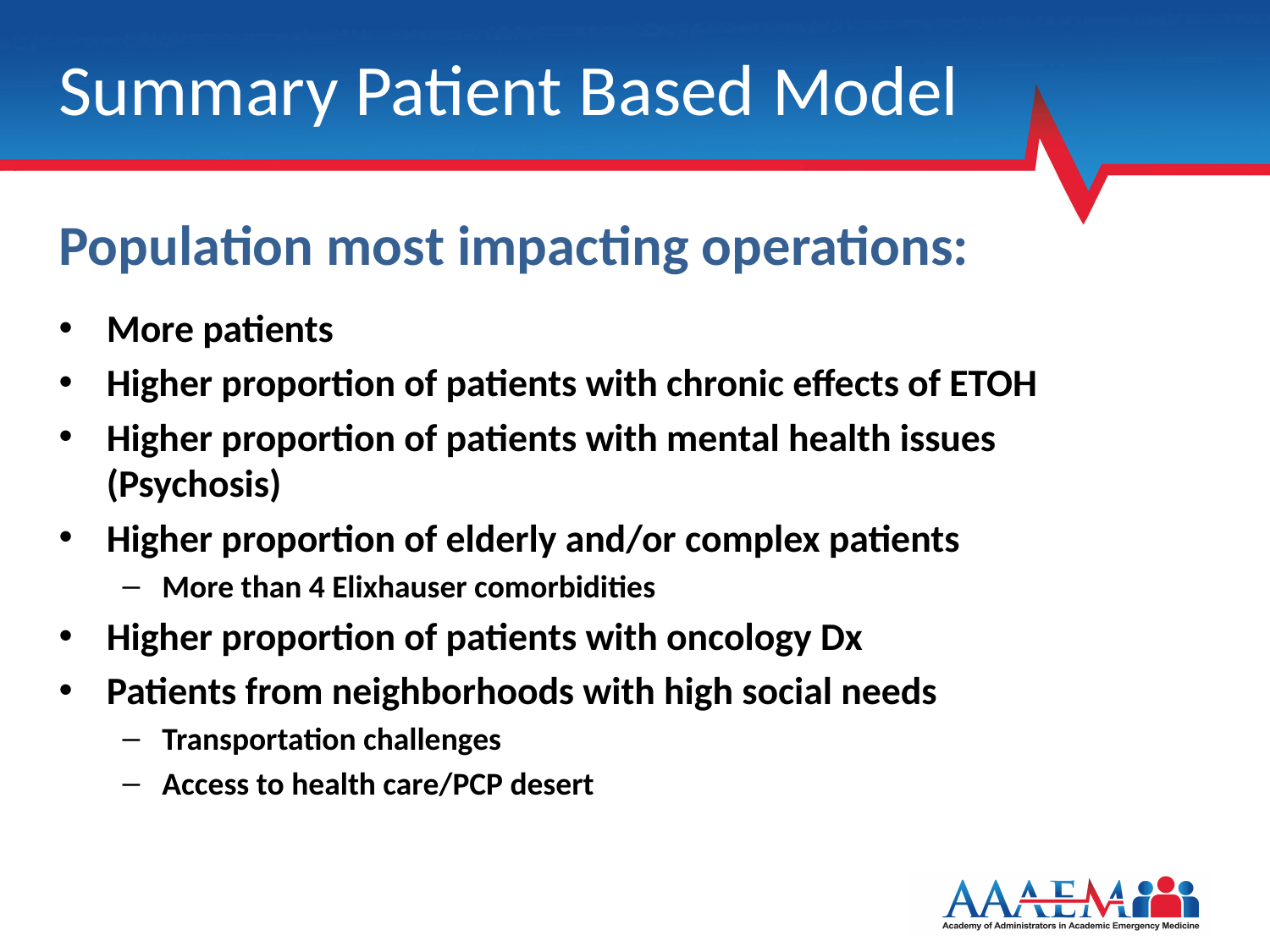

Summary Patient Based Model
# Population most impacting operations:
More patients
Higher proportion of patients with chronic effects of ETOH
Higher proportion of patients with mental health issues (Psychosis)
Higher proportion of elderly and/or complex patients
More than 4 Elixhauser comorbidities
Higher proportion of patients with oncology Dx
Patients from neighborhoods with high social needs
Transportation challenges
Access to health care/PCP desert